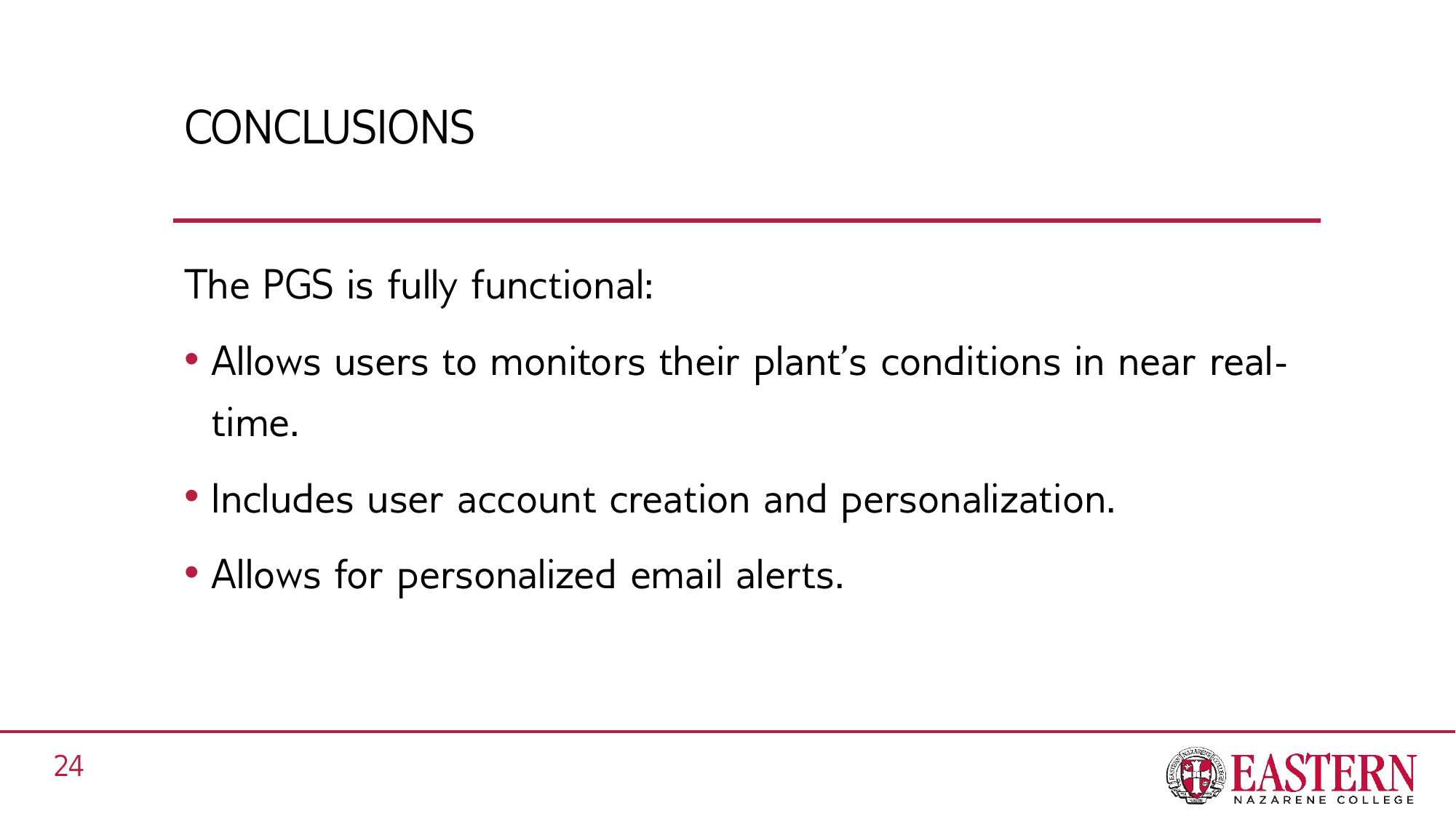

# Conclusions
The PGS is fully functional:
Allows users to monitors their plant’s conditions in near real-time.
Includes user account creation and personalization.
Allows for personalized email alerts.

24